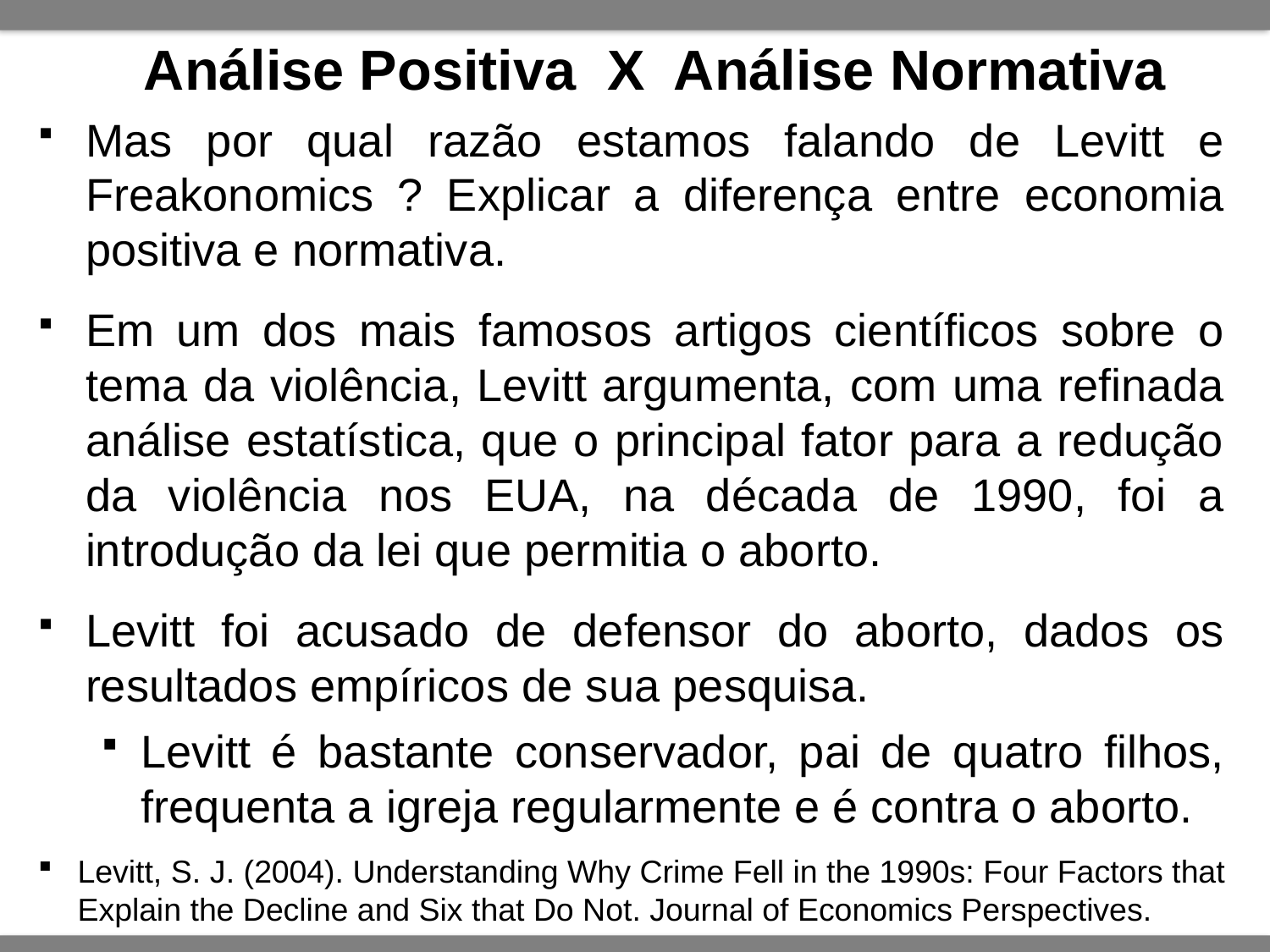

# Análise Positiva  X  Análise Normativa
Mas por qual razão estamos falando de Levitt e Freakonomics ? Explicar a diferença entre economia positiva e normativa.

Em um dos mais famosos artigos científicos sobre o tema da violência, Levitt argumenta, com uma refinada análise estatística, que o principal fator para a redução da violência nos EUA, na década de 1990, foi a introdução da lei que permitia o aborto.

Levitt foi acusado de defensor do aborto, dados os resultados empíricos de sua pesquisa.
Levitt é bastante conservador, pai de quatro filhos, frequenta a igreja regularmente e é contra o aborto.
Levitt, S. J. (2004). Understanding Why Crime Fell in the 1990s: Four Factors that Explain the Decline and Six that Do Not. Journal of Economics Perspectives.